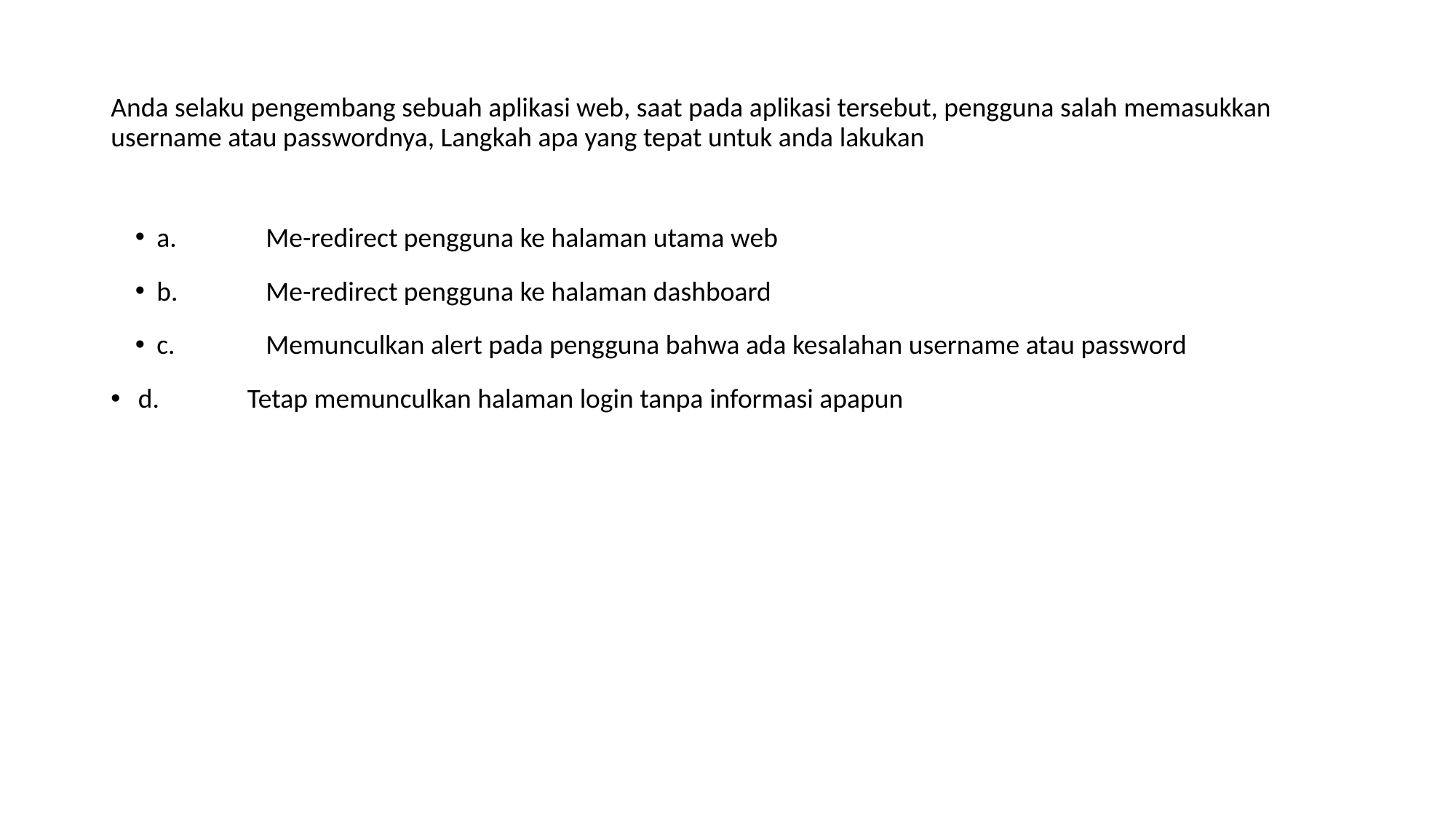

# Anda selaku pengembang sebuah aplikasi web, saat pada aplikasi tersebut, pengguna salah memasukkan username atau passwordnya, Langkah apa yang tepat untuk anda lakukan
a. 	Me-redirect pengguna ke halaman utama web
b. 	Me-redirect pengguna ke halaman dashboard
c. 	Memunculkan alert pada pengguna bahwa ada kesalahan username atau password
d. 	Tetap memunculkan halaman login tanpa informasi apapun